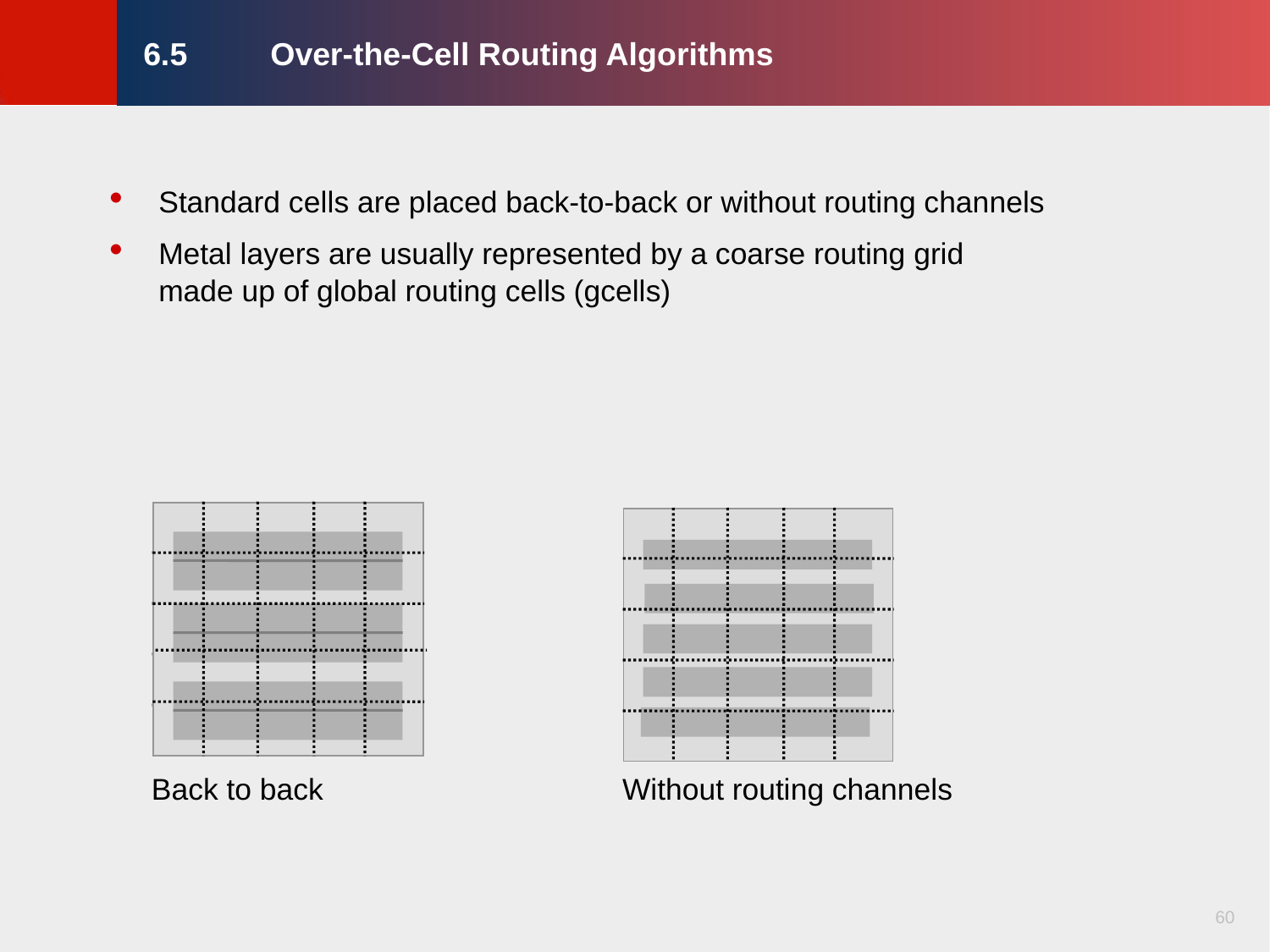

# 6.5	Over-the-Cell Routing Algorithms
Standard cells are placed back-to-back or without routing channels
Metal layers are usually represented by a coarse routing grid
made up of global routing cells (gcells)

Back to back
Without routing channels
60